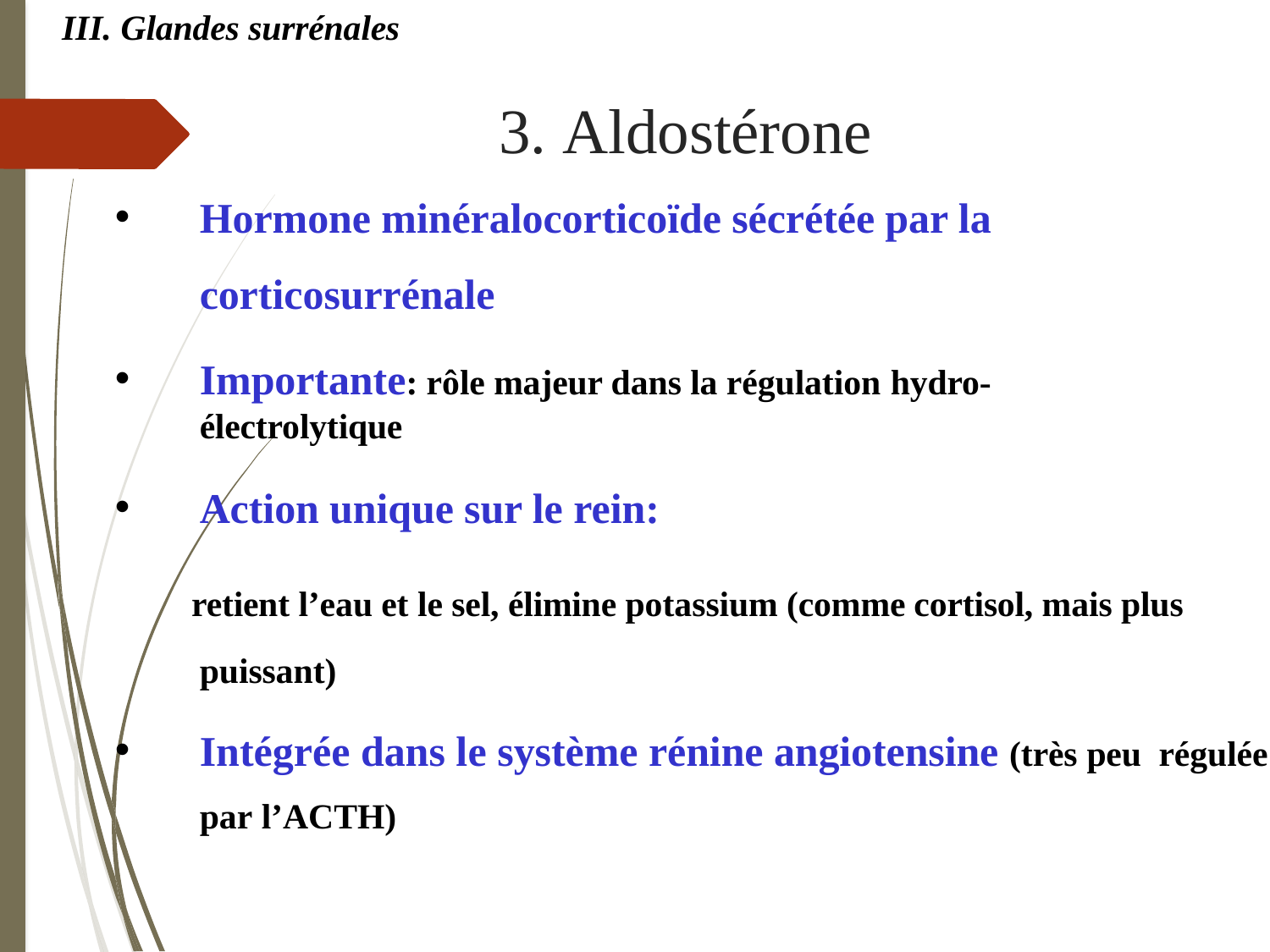

III. Glandes surrénales
# 3. Aldostérone
Hormone minéralocorticoïde sécrétée par la  corticosurrénale
Importante: rôle majeur dans la régulation hydro-électrolytique
Action unique sur le rein:
retient l’eau et le sel, élimine potassium (comme cortisol, mais plus  puissant)
Intégrée dans le système rénine angiotensine (très peu  régulée par l’ACTH)